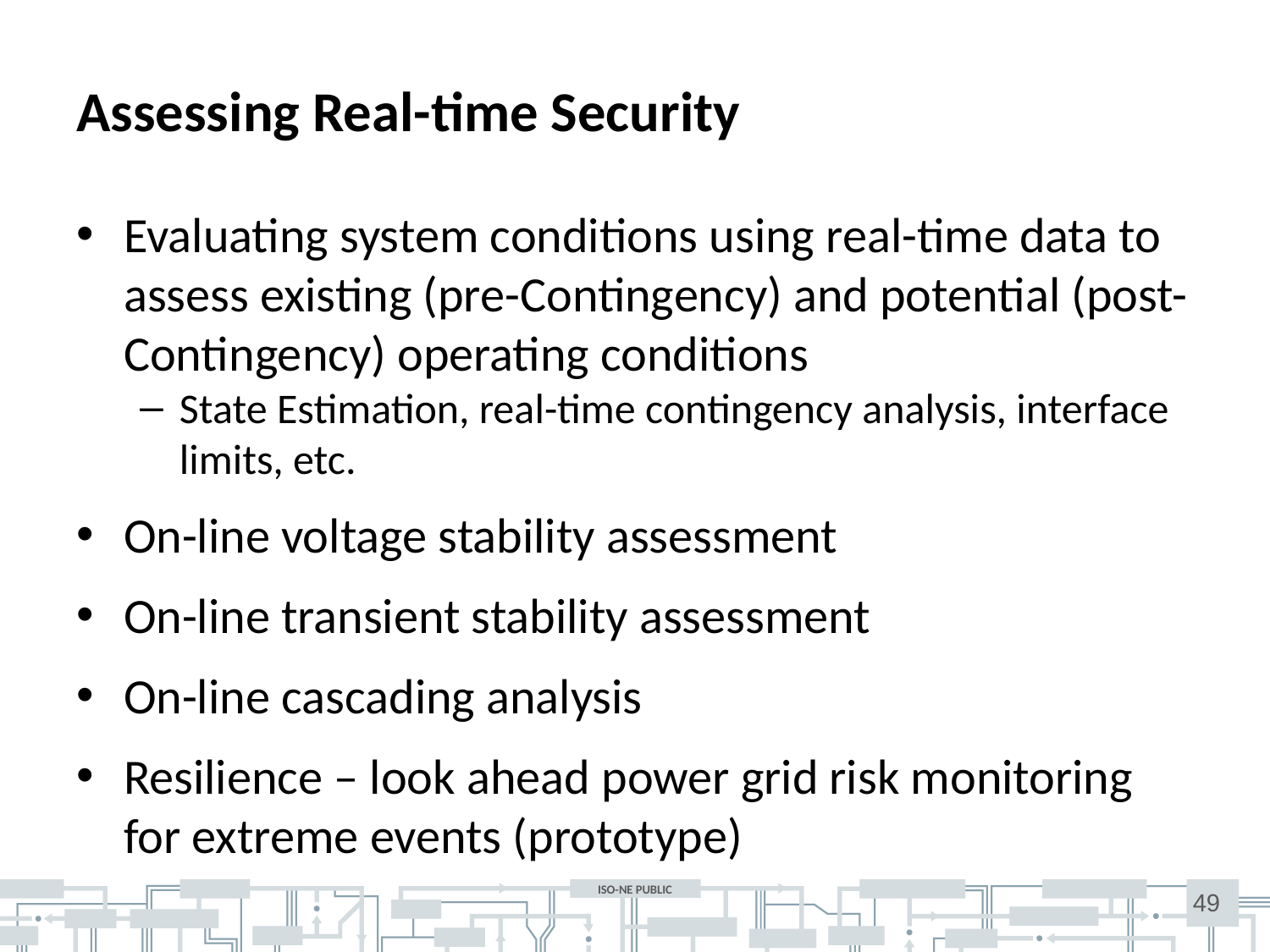

# Assessing Real-time Security
Evaluating system conditions using real-time data to assess existing (pre-Contingency) and potential (post-Contingency) operating conditions
State Estimation, real-time contingency analysis, interface limits, etc.
On-line voltage stability assessment
On-line transient stability assessment
On-line cascading analysis
Resilience – look ahead power grid risk monitoring for extreme events (prototype)

49